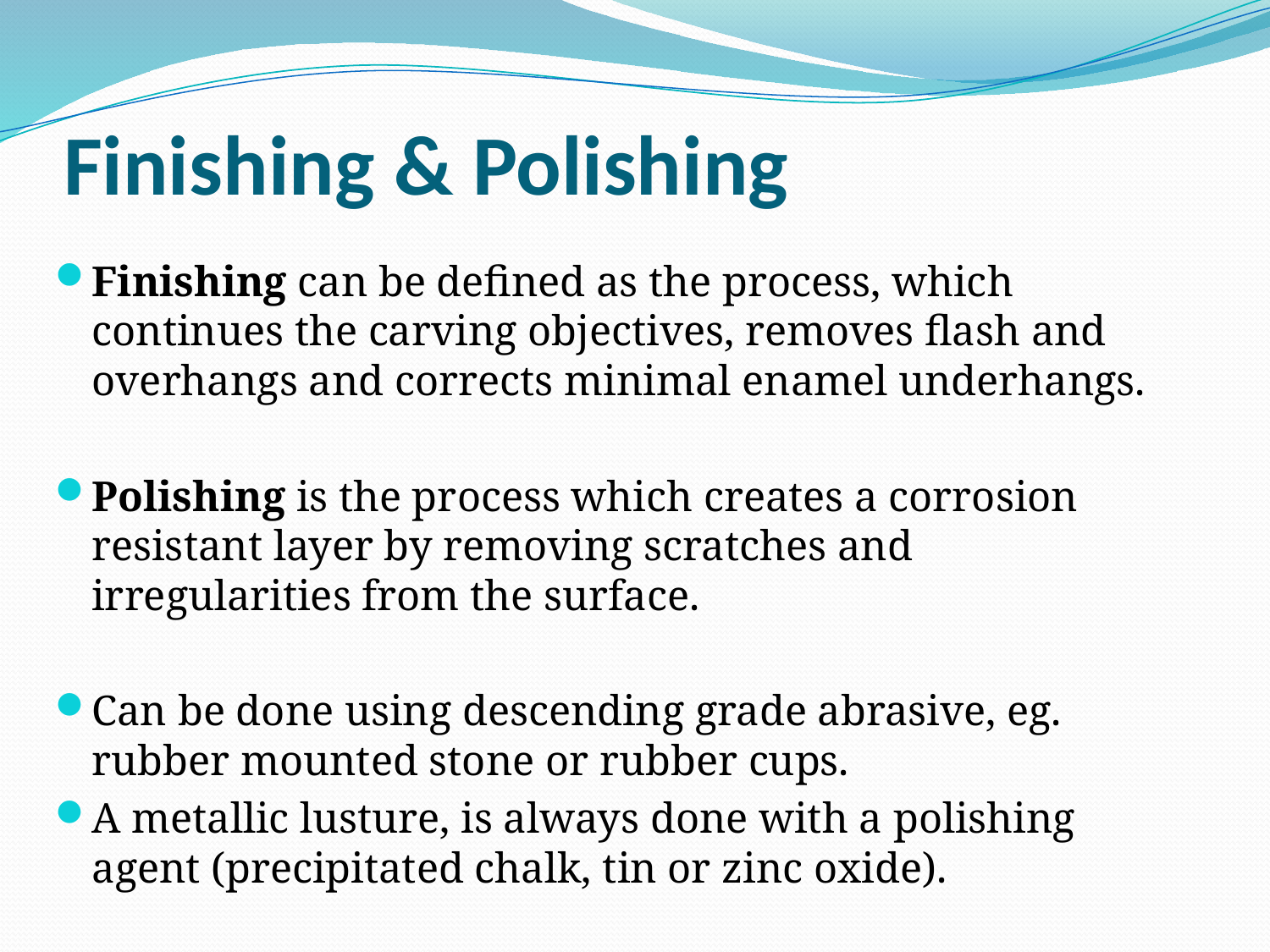

# Finishing & Polishing

Finishing can be defined as the process, which continues the carving objectives, removes flash and overhangs and corrects minimal enamel underhangs.

Polishing is the process which creates a corrosion resistant layer by removing scratches and irregularities from the surface.

Can be done using descending grade abrasive, eg. rubber mounted stone or rubber cups.
A metallic lusture, is always done with a polishing agent (precipitated chalk, tin or zinc oxide).

.